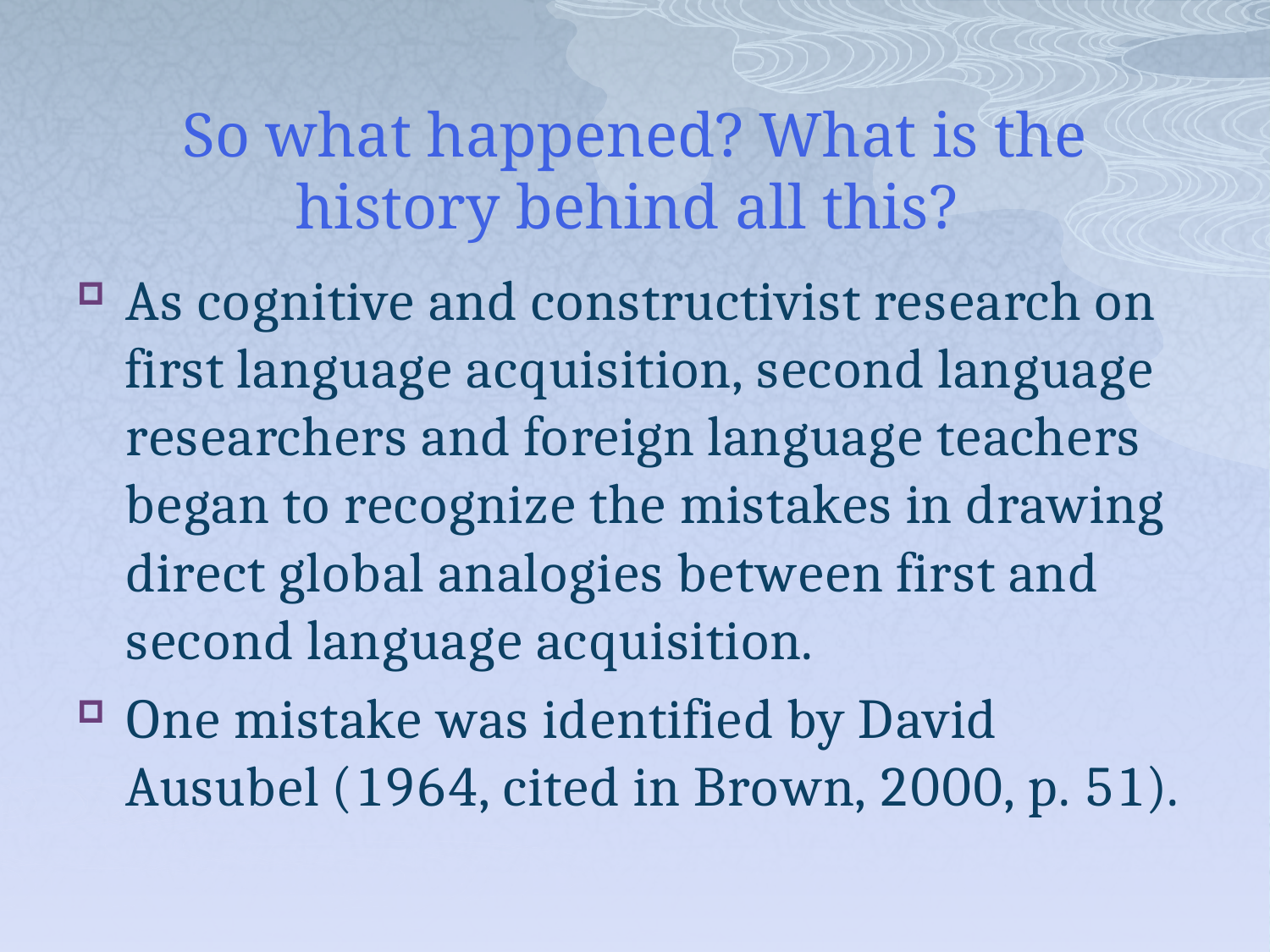

# So what happened? What is the history behind all this?
As cognitive and constructivist research on first language acquisition, second language researchers and foreign language teachers began to recognize the mistakes in drawing direct global analogies between first and second language acquisition.
One mistake was identified by David Ausubel (1964, cited in Brown, 2000, p. 51).